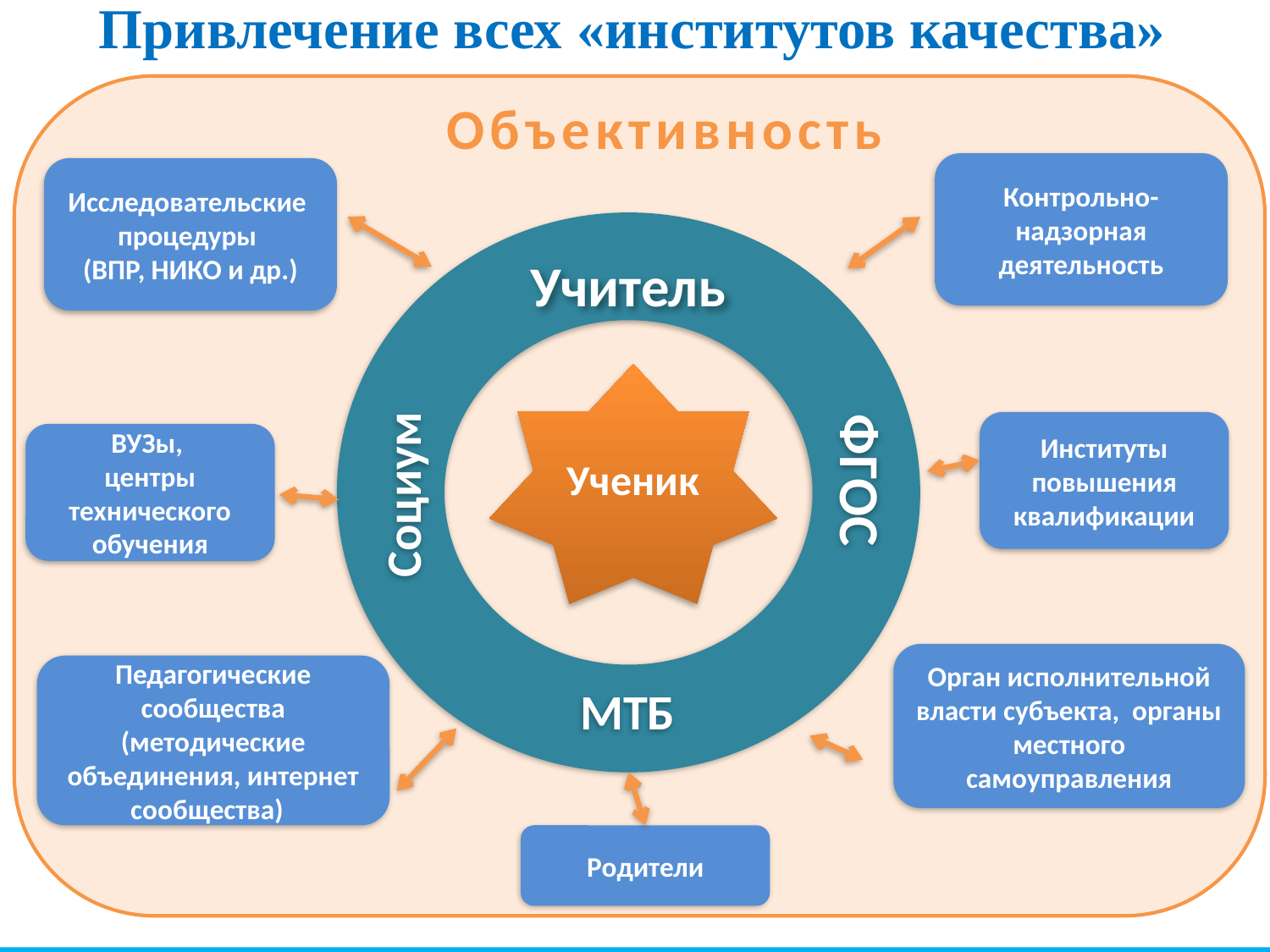

Привлечение всех «институтов качества»

Объективность

Учитель
Контрольно-надзорная деятельность
Исследовательские
процедуры
(ВПР, НИКО и др.)

Ученик
Социум
ФГОС
Институты повышения квалификации
ВУЗы,
центры технического обучения
МТБ
Орган исполнительной власти субъекта,  органы местного самоуправления
Педагогические сообщества (методические объединения, интернет сообщества)
Родители